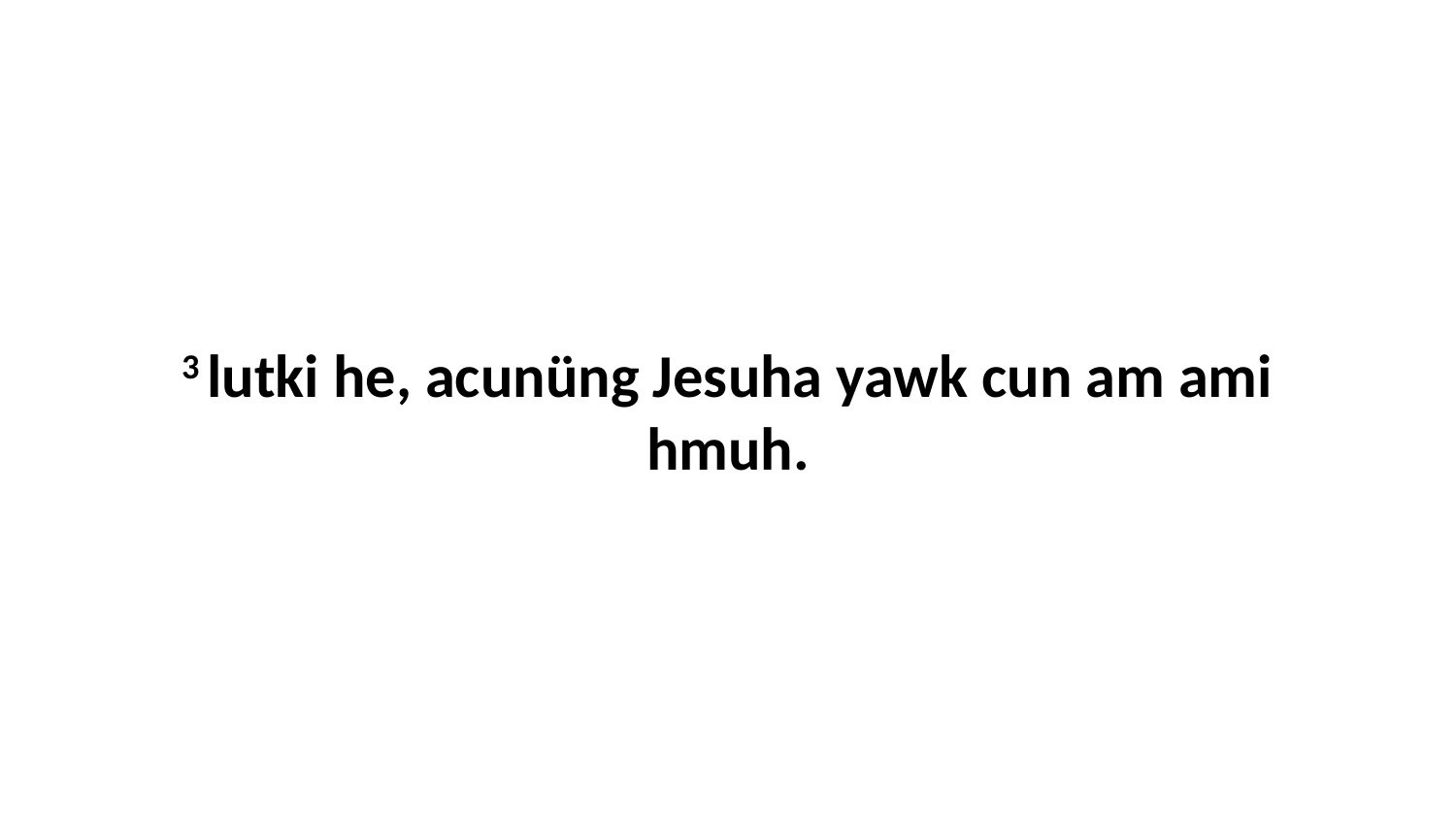

3 lutki he, acunüng Jesuha yawk cun am ami hmuh.